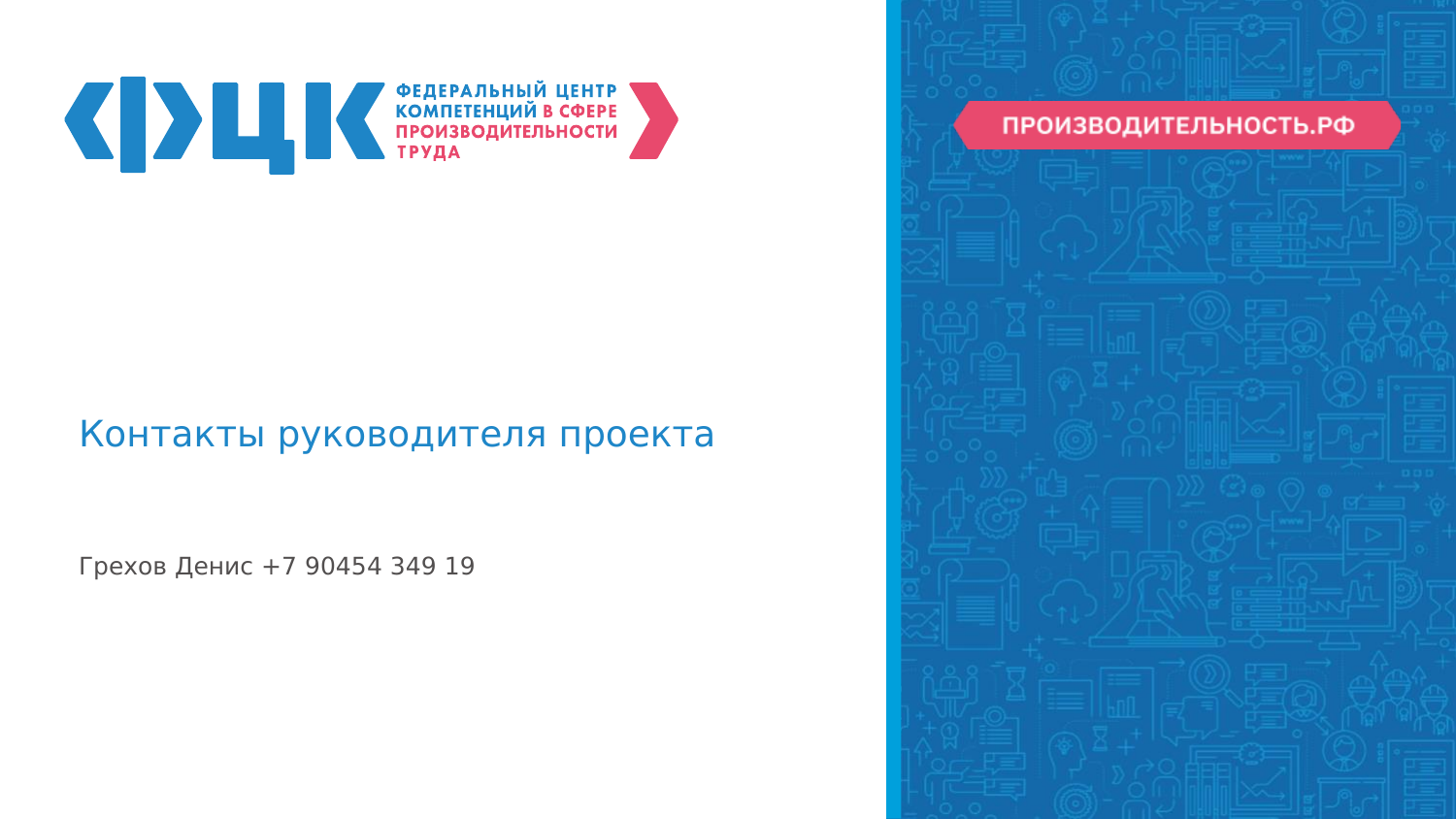

# Контакты руководителя проекта
Грехов Денис +7 90454 349 19